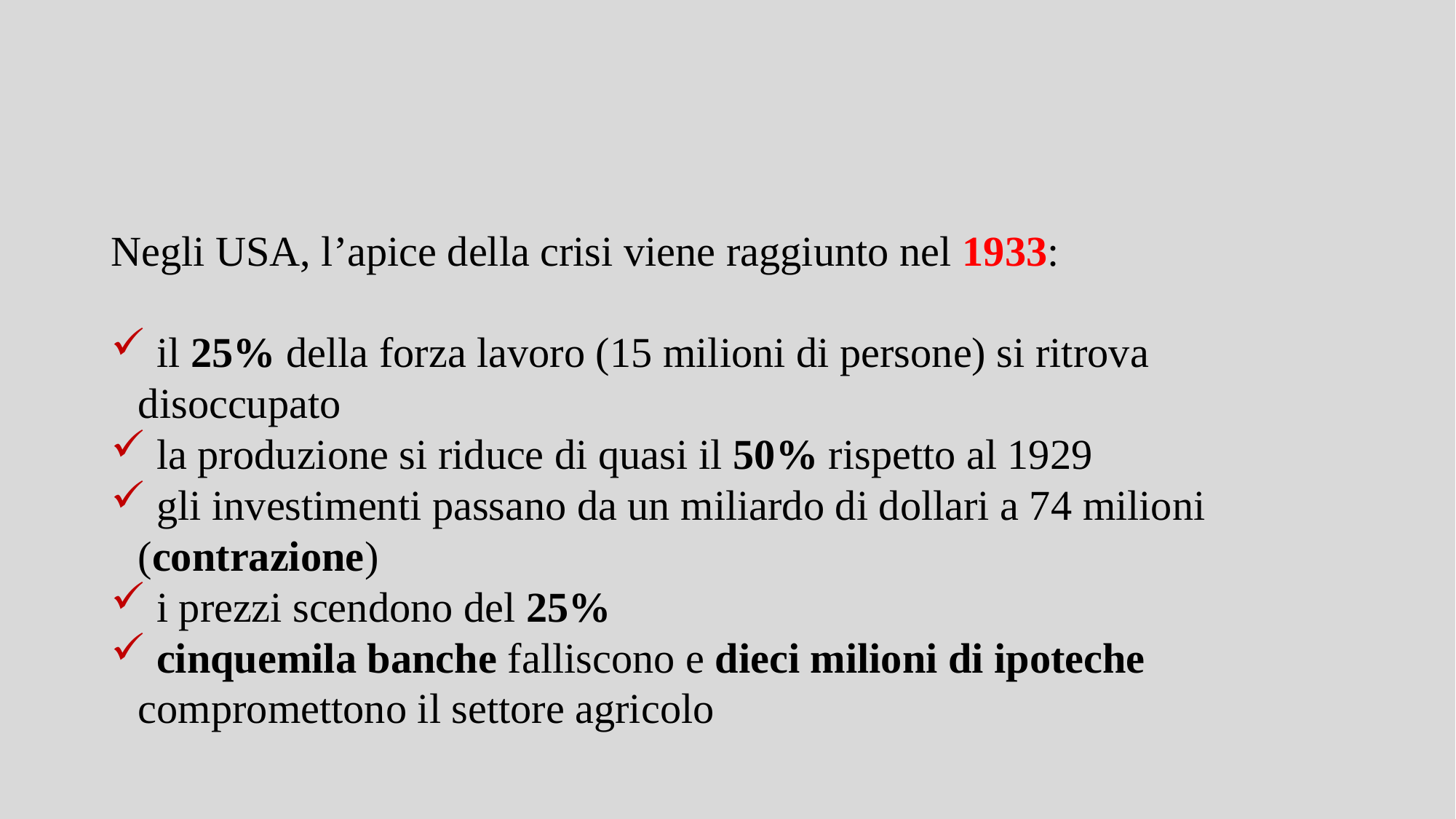

Negli USA, l’apice della crisi viene raggiunto nel 1933:

 il 25% della forza lavoro (15 milioni di persone) si ritrova disoccupato
 la produzione si riduce di quasi il 50% rispetto al 1929
 gli investimenti passano da un miliardo di dollari a 74 milioni (contrazione)
 i prezzi scendono del 25%
 cinquemila banche falliscono e dieci milioni di ipoteche compromettono il settore agricolo